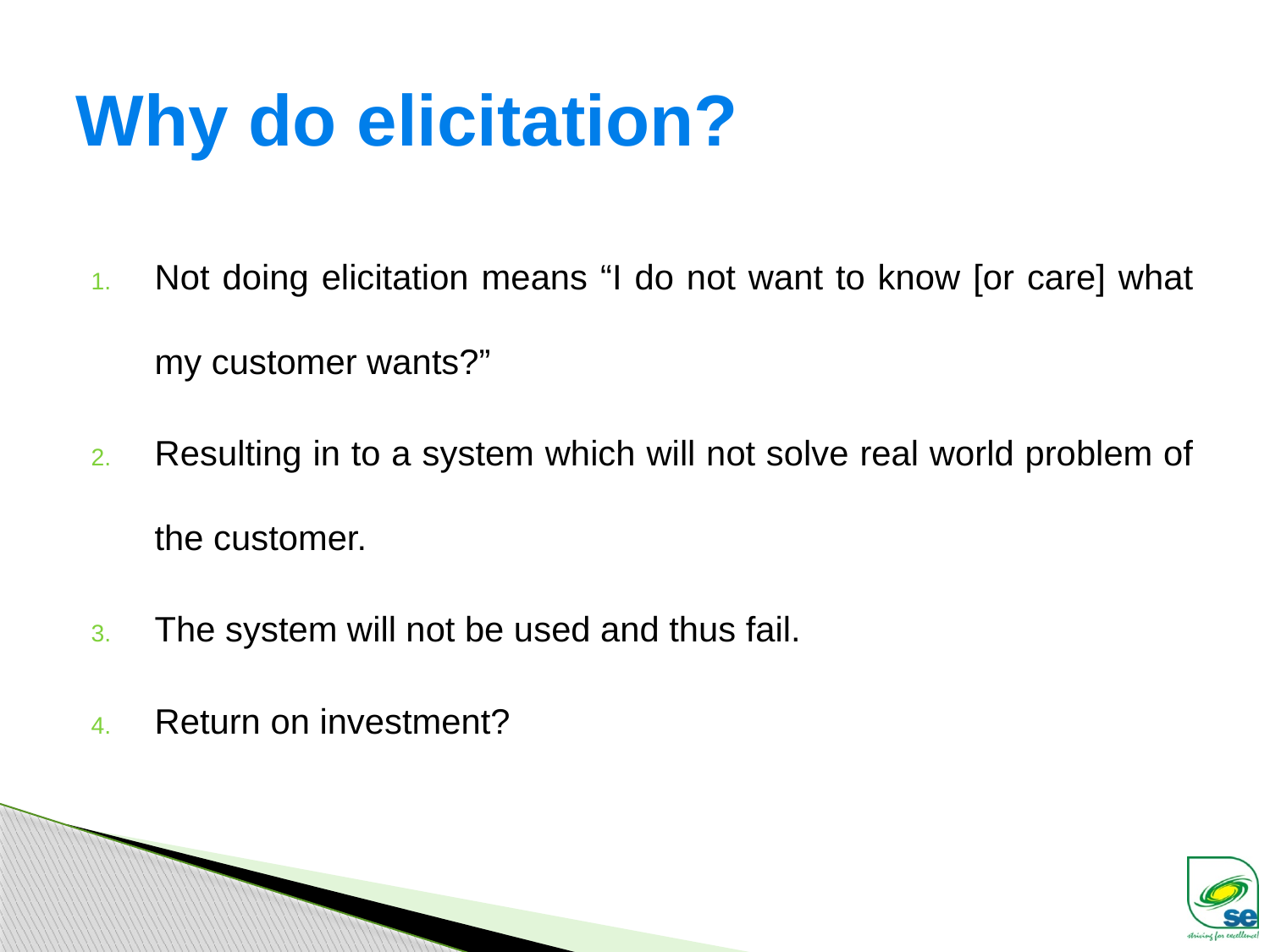

# Why do elicitation?
Not doing elicitation means “I do not want to know [or care] what my customer wants?”
Resulting in to a system which will not solve real world problem of the customer.
The system will not be used and thus fail.
Return on investment?